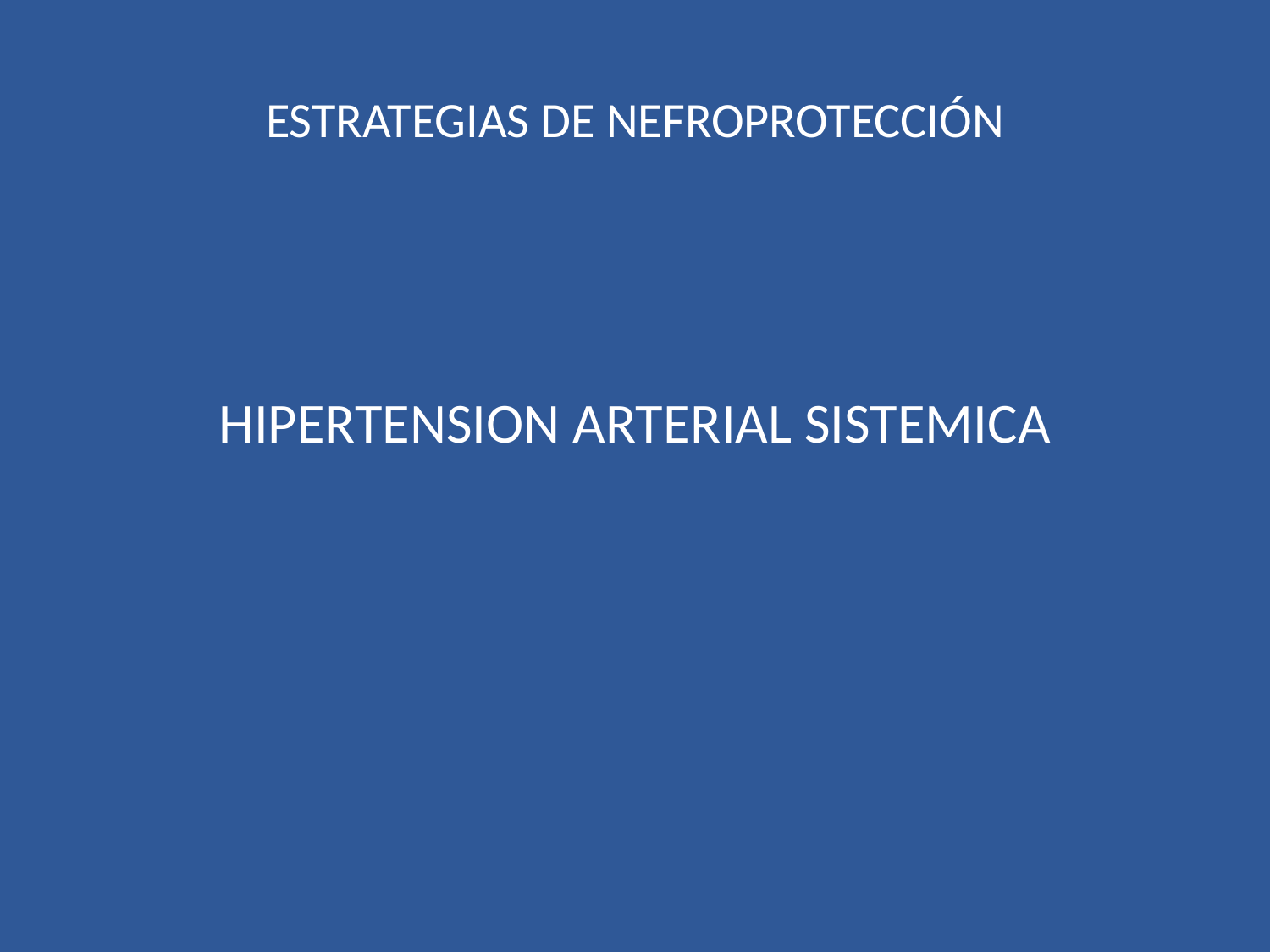

# ESTRATEGIAS DE NEFROPROTECCIÓN

HIPERTENSION ARTERIAL SISTEMICA